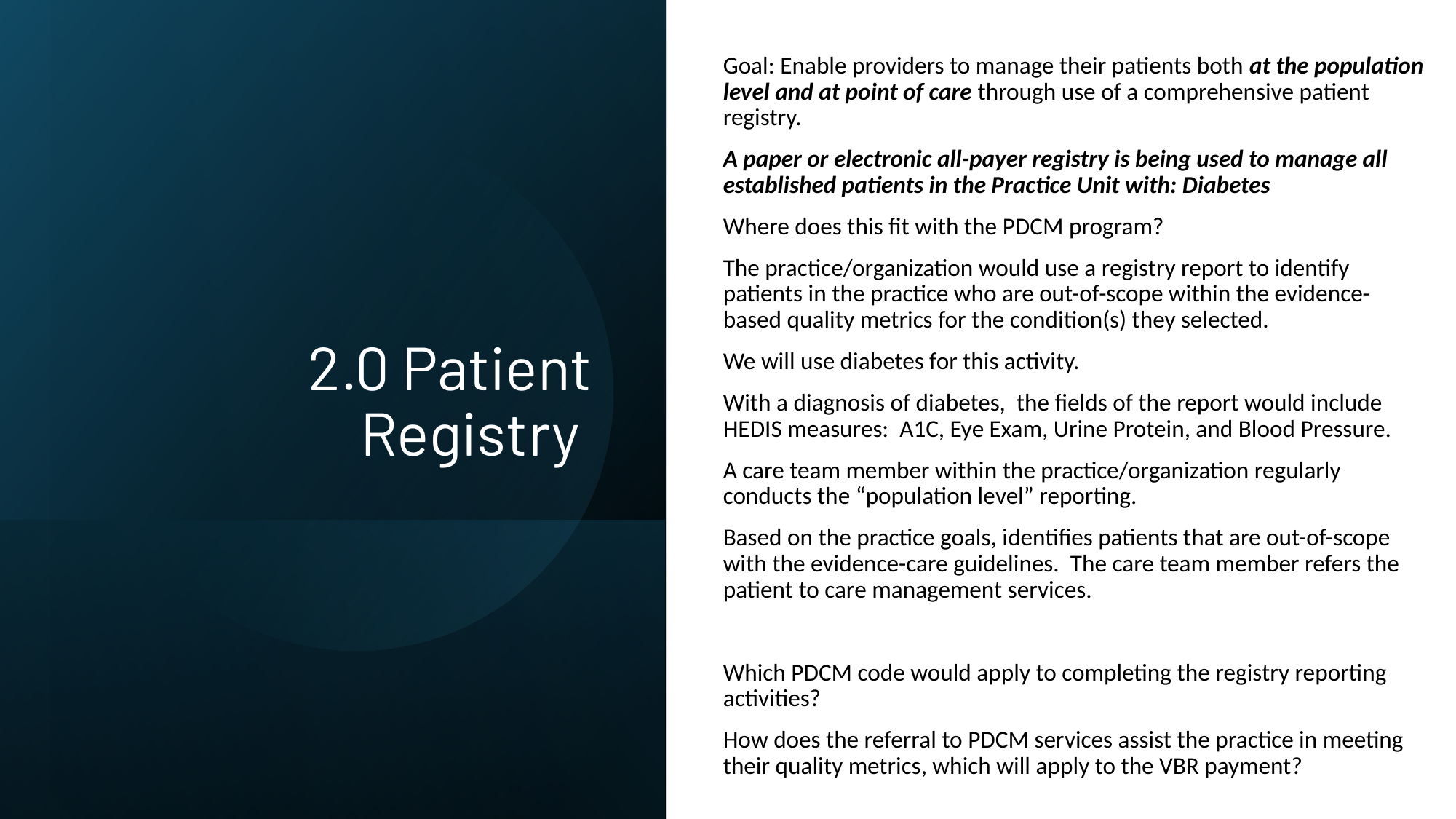

# 2.0 Patient Registry

Goal: Enable providers to manage their patients both at the population level and at point of care through use of a comprehensive patient registry.
A paper or electronic all-payer registry is being used to manage all established patients in the Practice Unit with: Diabetes
Where does this fit with the PDCM program?
The practice/organization would use a registry report to identify  patients in the practice who are out-of-scope within the evidence-based quality metrics for the condition(s) they selected.
We will use diabetes for this activity.
With a diagnosis of diabetes,  the fields of the report would include HEDIS measures:  A1C, Eye Exam, Urine Protein, and Blood Pressure.
A care team member within the practice/organization regularly conducts the “population level” reporting.
Based on the practice goals, identifies patients that are out-of-scope with the evidence-care guidelines.  The care team member refers the patient to care management services.

Which PDCM code would apply to completing the registry reporting activities?
How does the referral to PDCM services assist the practice in meeting their quality metrics, which will apply to the VBR payment?